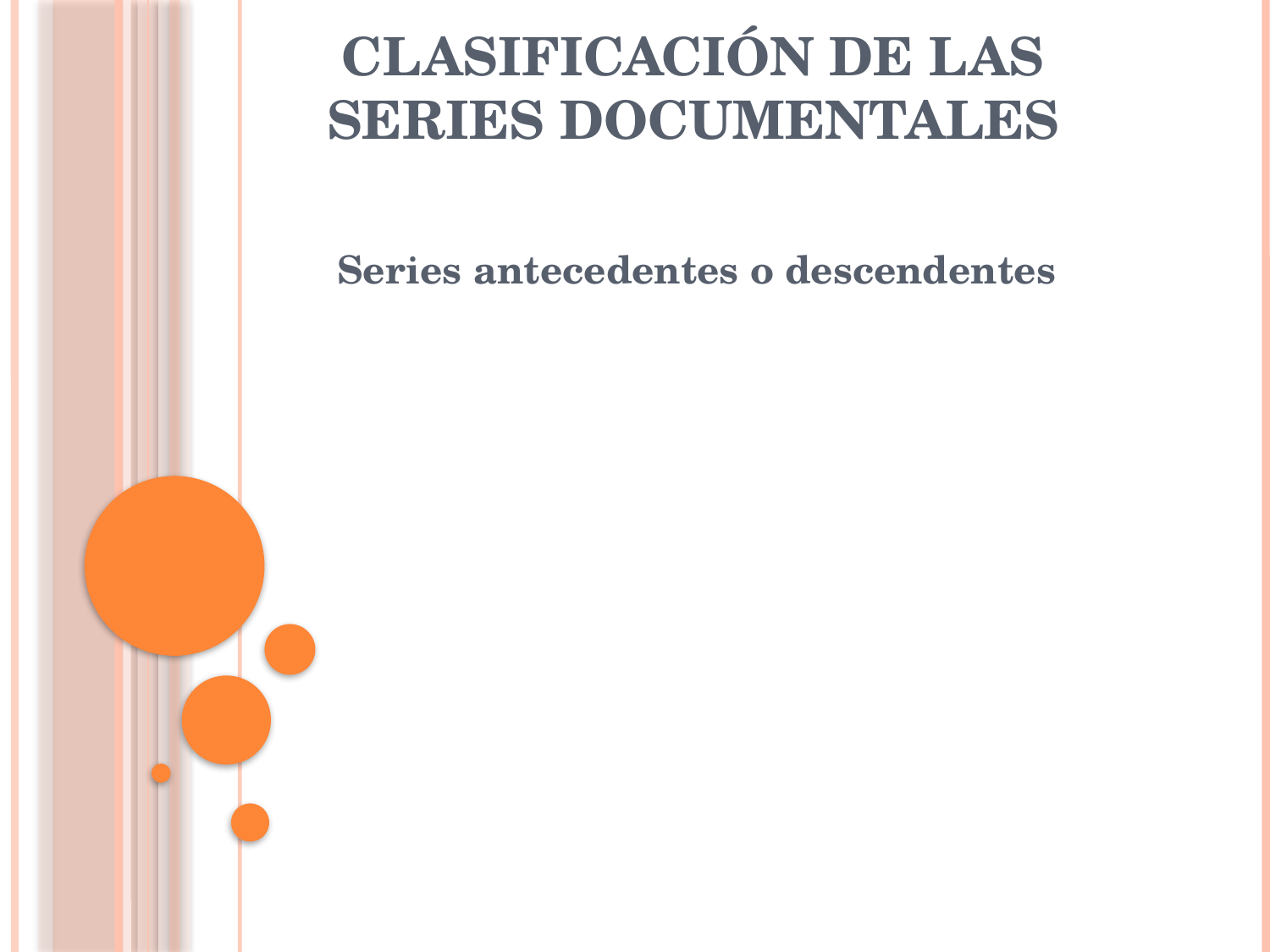

# Clasificación de las series documentales

Series antecedentes o descendentes